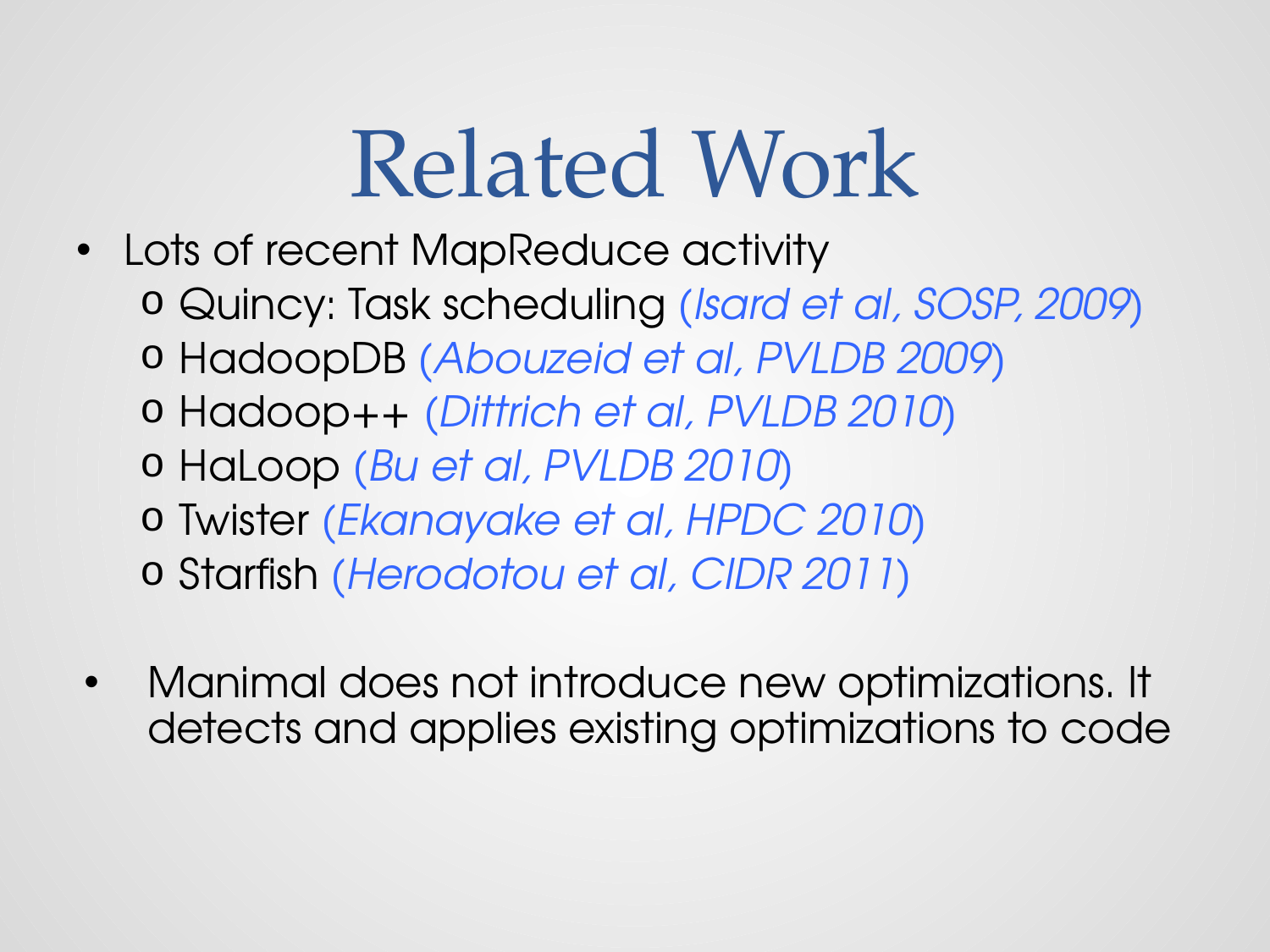

# Related Work
Lots of recent MapReduce activity
Quincy: Task scheduling (Isard et al, SOSP, 2009)
HadoopDB (Abouzeid et al, PVLDB 2009)
Hadoop++ (Dittrich et al, PVLDB 2010)
HaLoop (Bu et al, PVLDB 2010)
Twister (Ekanayake et al, HPDC 2010)
Starfish (Herodotou et al, CIDR 2011)

Manimal does not introduce new optimizations. It detects and applies existing optimizations to code